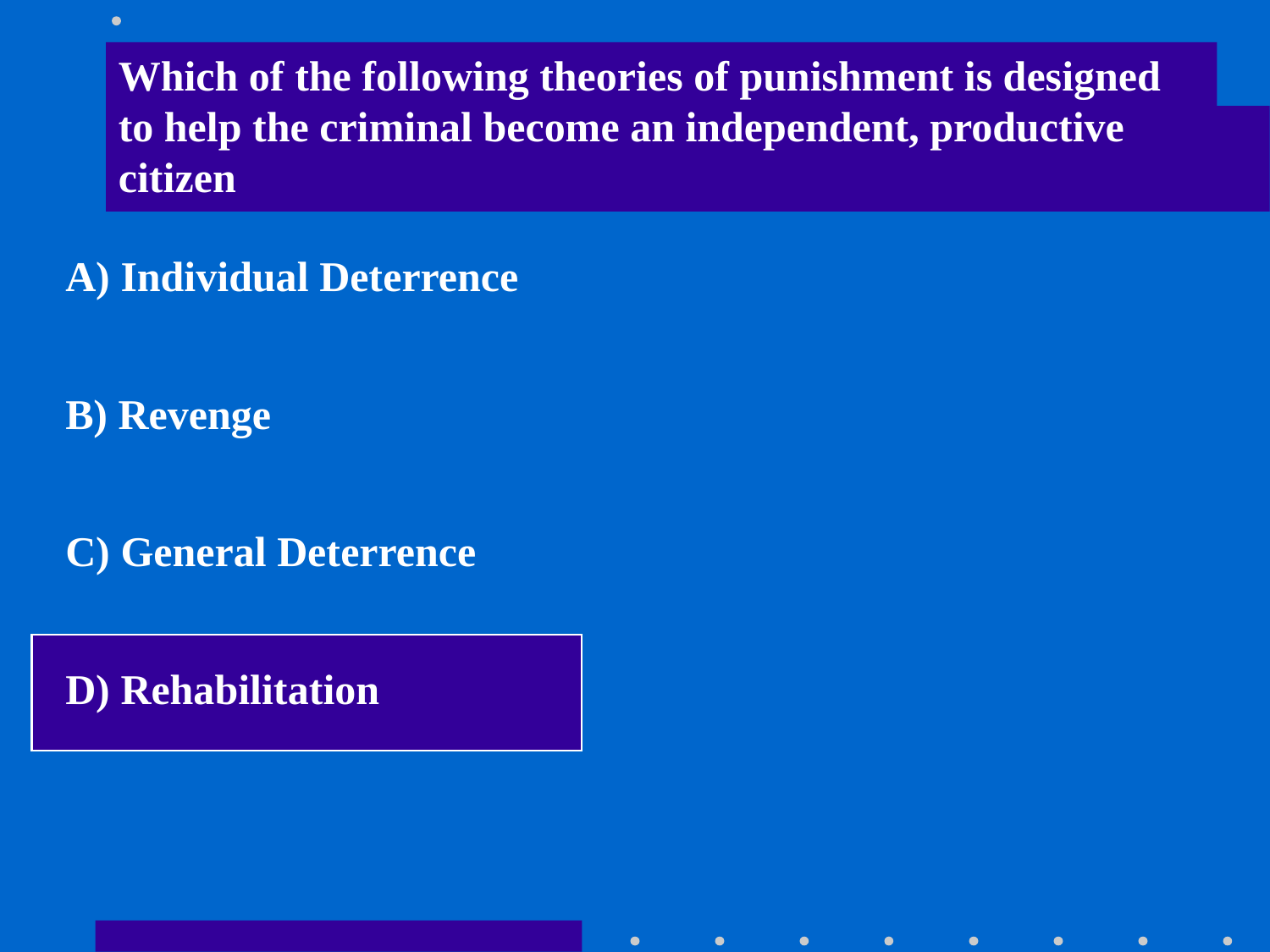

Which of the following theories of punishment is designed to help the criminal become an independent, productive citizen
A) Individual Deterrence
B) Revenge
C) General Deterrence

D) Rehabilitation